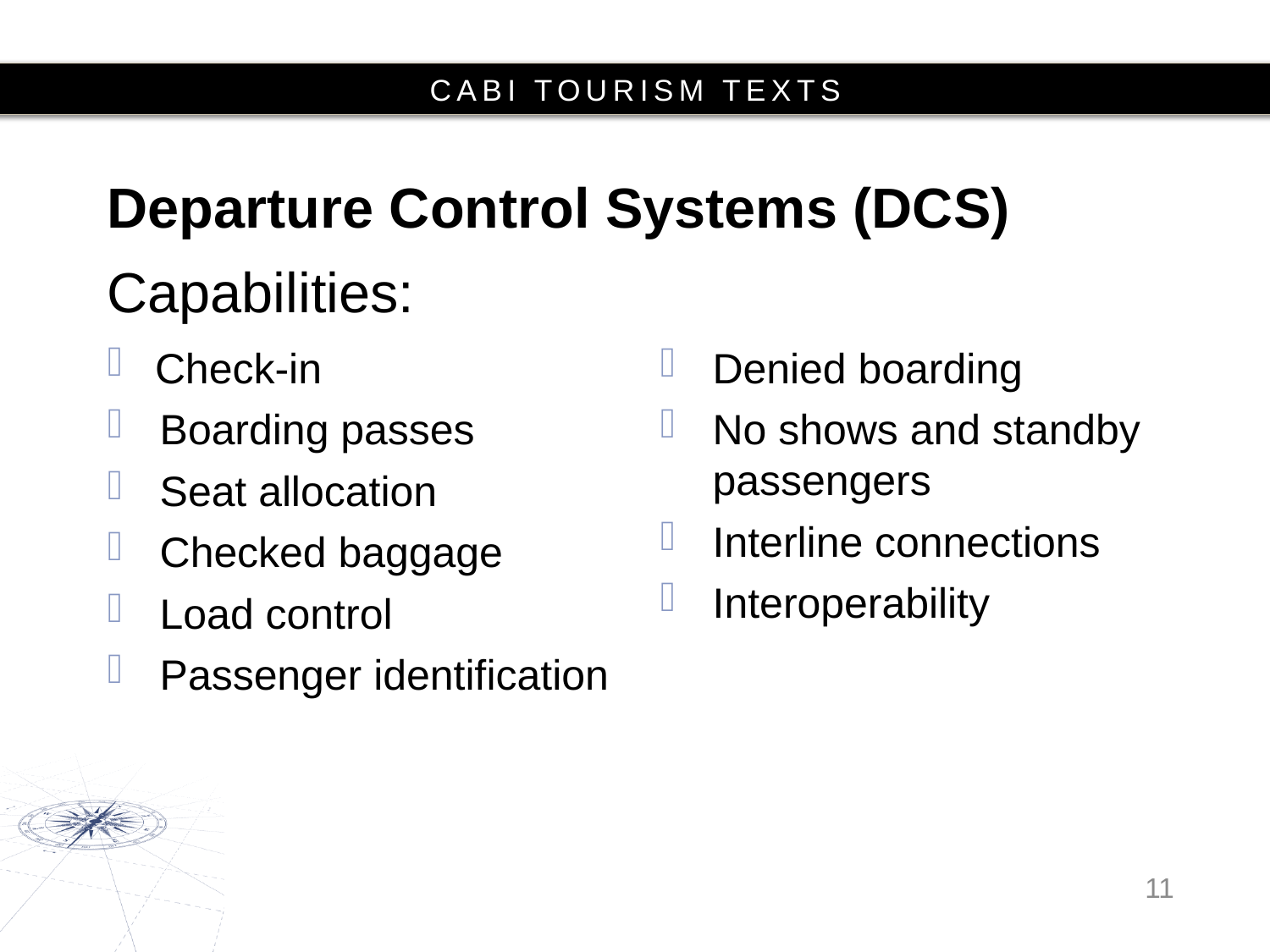

# Departure Control Systems (DCS) Capabilities:
Check-in
Boarding passes
Seat allocation
Checked baggage
Load control
Passenger identification

Denied boarding
No shows and standby passengers
Interline connections
Interoperability

11